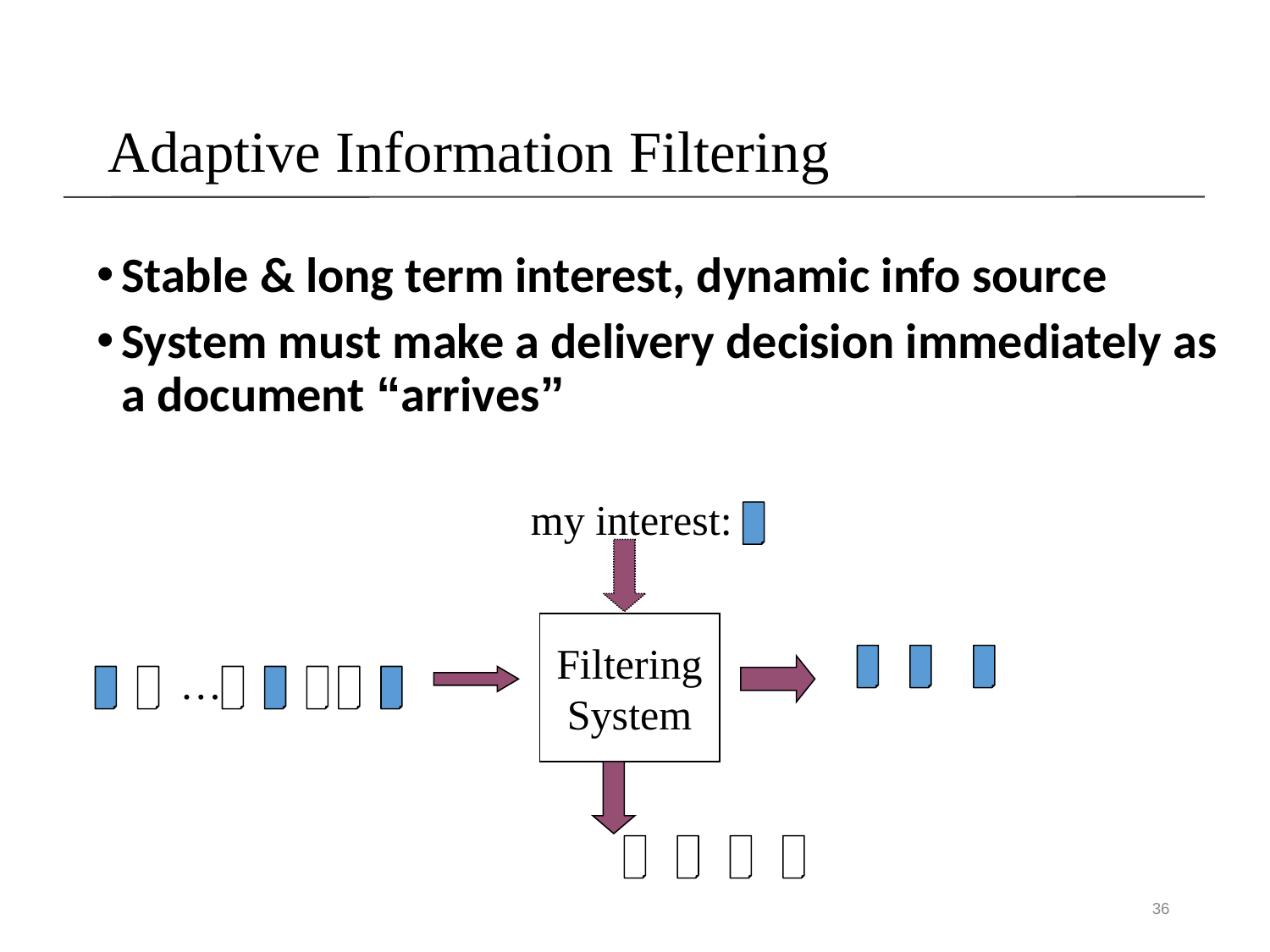

# Adaptive Information Filtering
Stable & long term interest, dynamic info source
System must make a delivery decision immediately as a document “arrives”

my interest:

Filtering
System

…

36